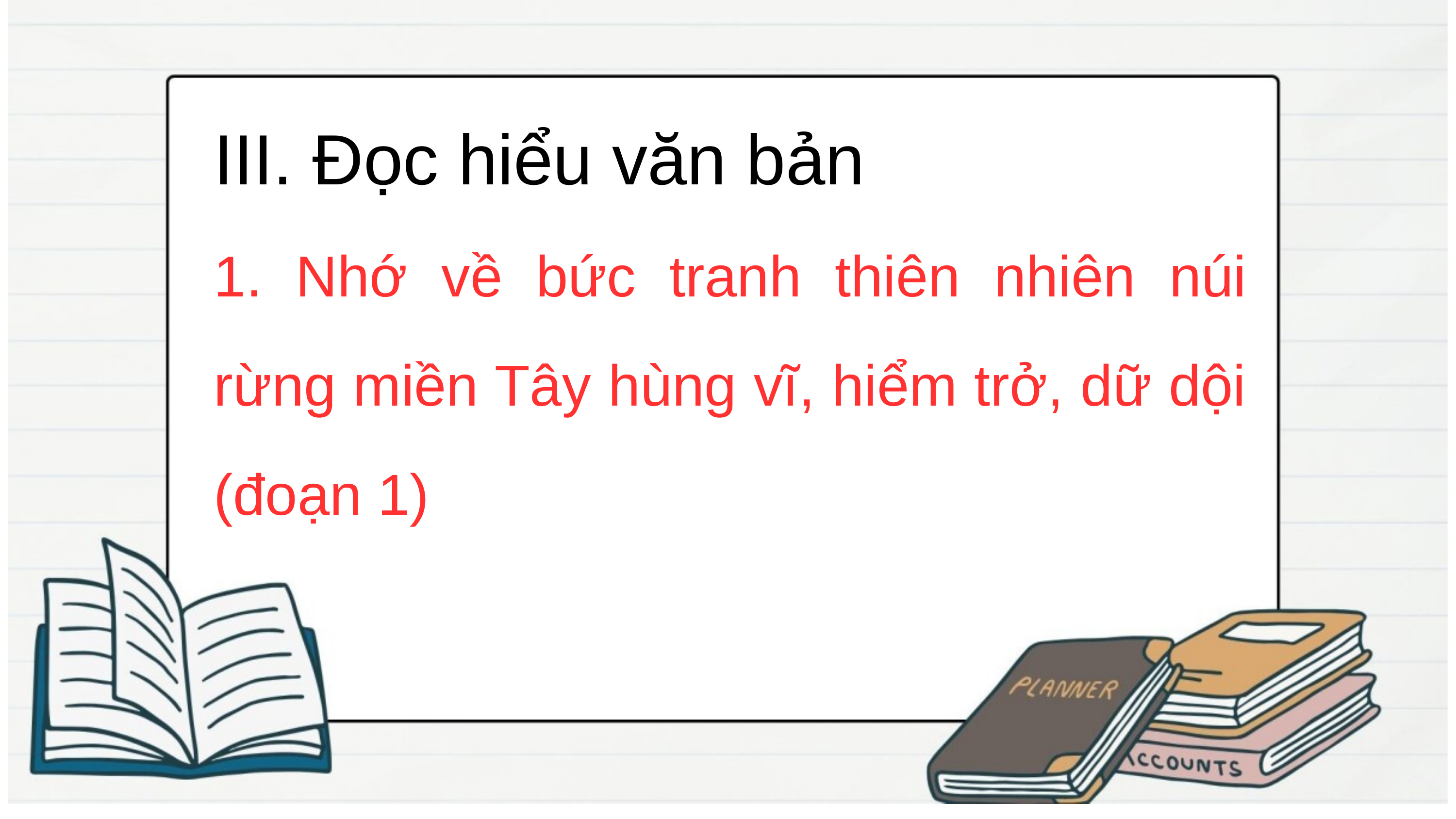

III. Đọc hiểu văn bản
1. Nhớ về bức tranh thiên nhiên núi rừng miền Tây hùng vĩ, hiểm trở, dữ dội (đoạn 1)